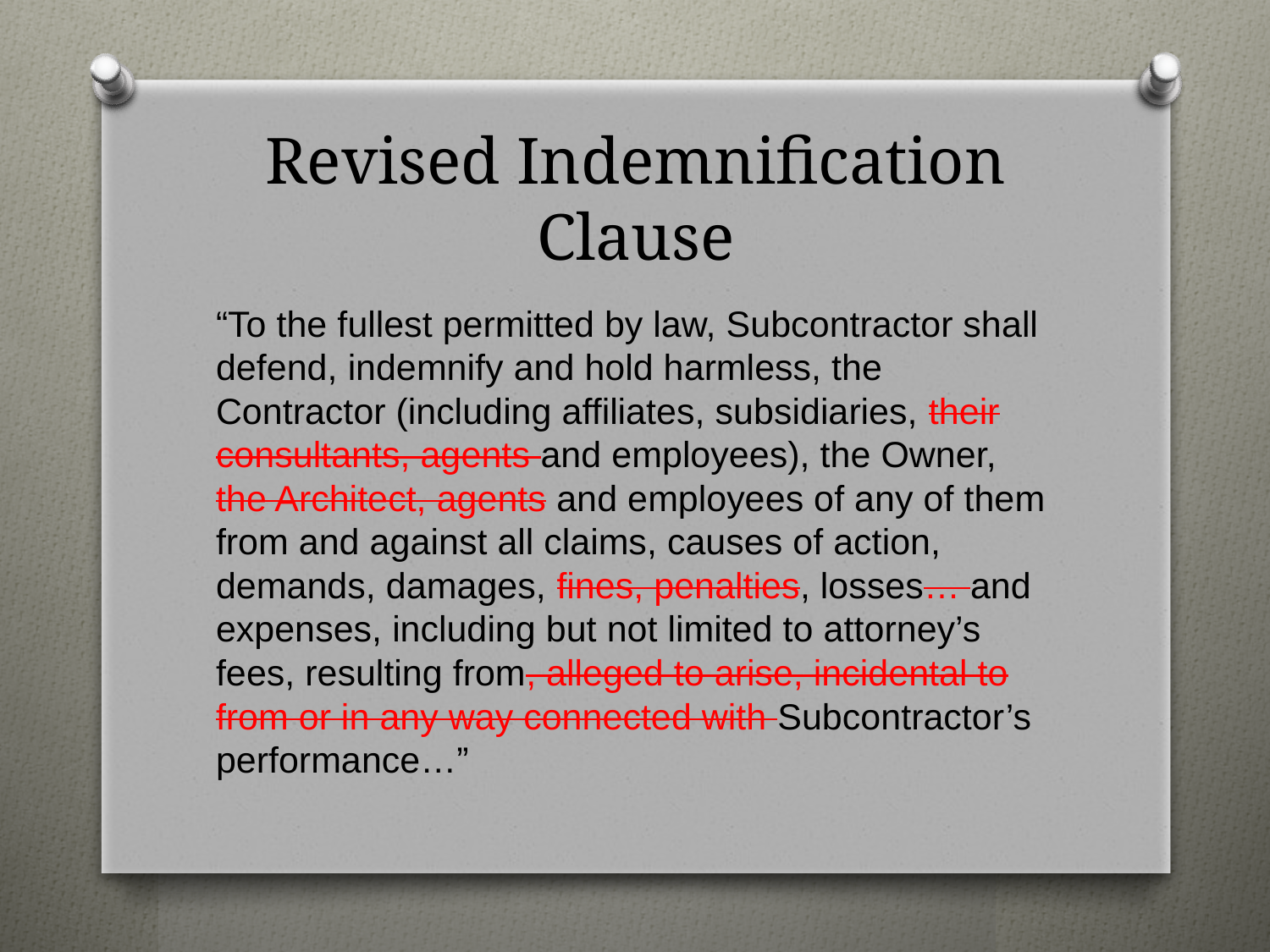

# Revised Indemnification Clause
“To the fullest permitted by law, Subcontractor shall defend, indemnify and hold harmless, the Contractor (including affiliates, subsidiaries, their consultants, agents and employees), the Owner, the Architect, agents and employees of any of them from and against all claims, causes of action, demands, damages, fines, penalties, losses… and expenses, including but not limited to attorney’s fees, resulting from, alleged to arise, incidental to from or in any way connected with Subcontractor’s performance…”